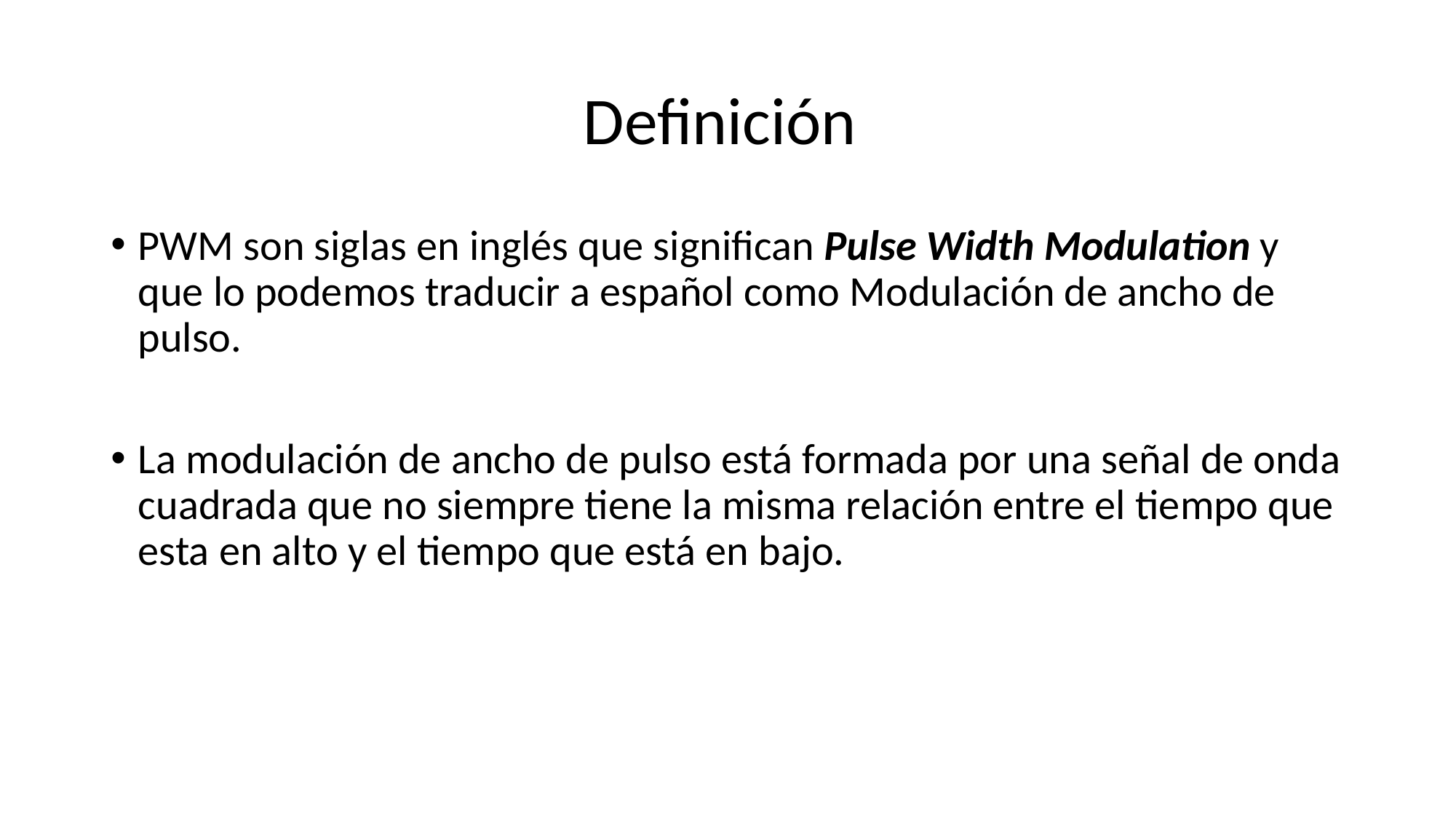

# Definición
PWM son siglas en inglés que significan Pulse Width Modulation y que lo podemos traducir a español como Modulación de ancho de pulso.

La modulación de ancho de pulso está formada por una señal de onda cuadrada que no siempre tiene la misma relación entre el tiempo que esta en alto y el tiempo que está en bajo.